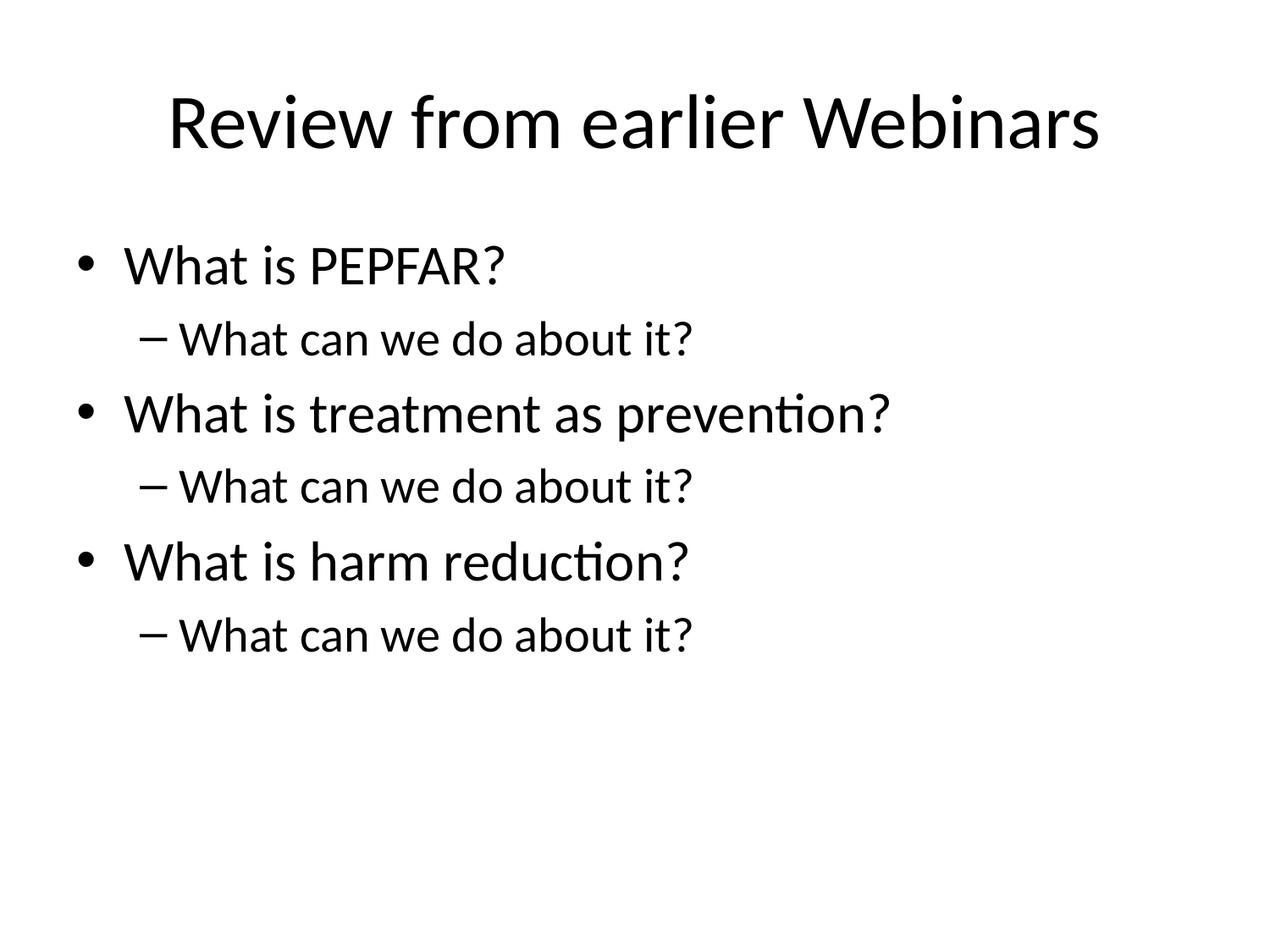

# Review from earlier Webinars
What is PEPFAR?
What can we do about it?
What is treatment as prevention?
What can we do about it?
What is harm reduction?
What can we do about it?